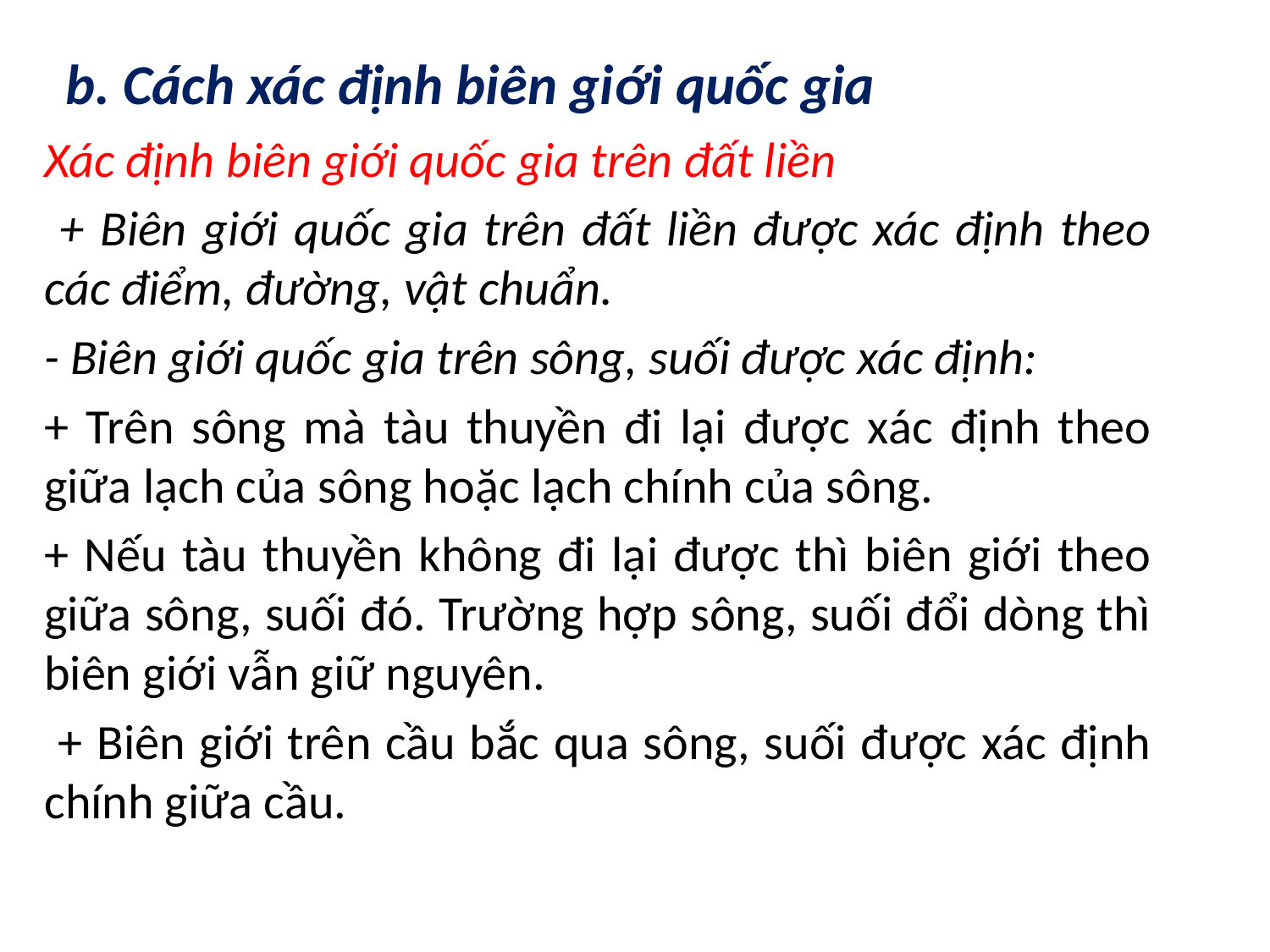

b. Cách xác định biên giới quốc gia
Xác định biên giới quốc gia trên đất liền
 + Biên giới quốc gia trên đất liền được xác định theo các điểm, đường, vật chuẩn.
- Biên giới quốc gia trên sông, suối được xác định:
+ Trên sông mà tàu thuyền đi lại được xác định theo giữa lạch của sông hoặc lạch chính của sông.
+ Nếu tàu thuyền không đi lại được thì biên giới theo giữa sông, suối đó. Trường hợp sông, suối đổi dòng thì biên giới vẫn giữ nguyên.
 + Biên giới trên cầu bắc qua sông, suối được xác định chính giữa cầu.